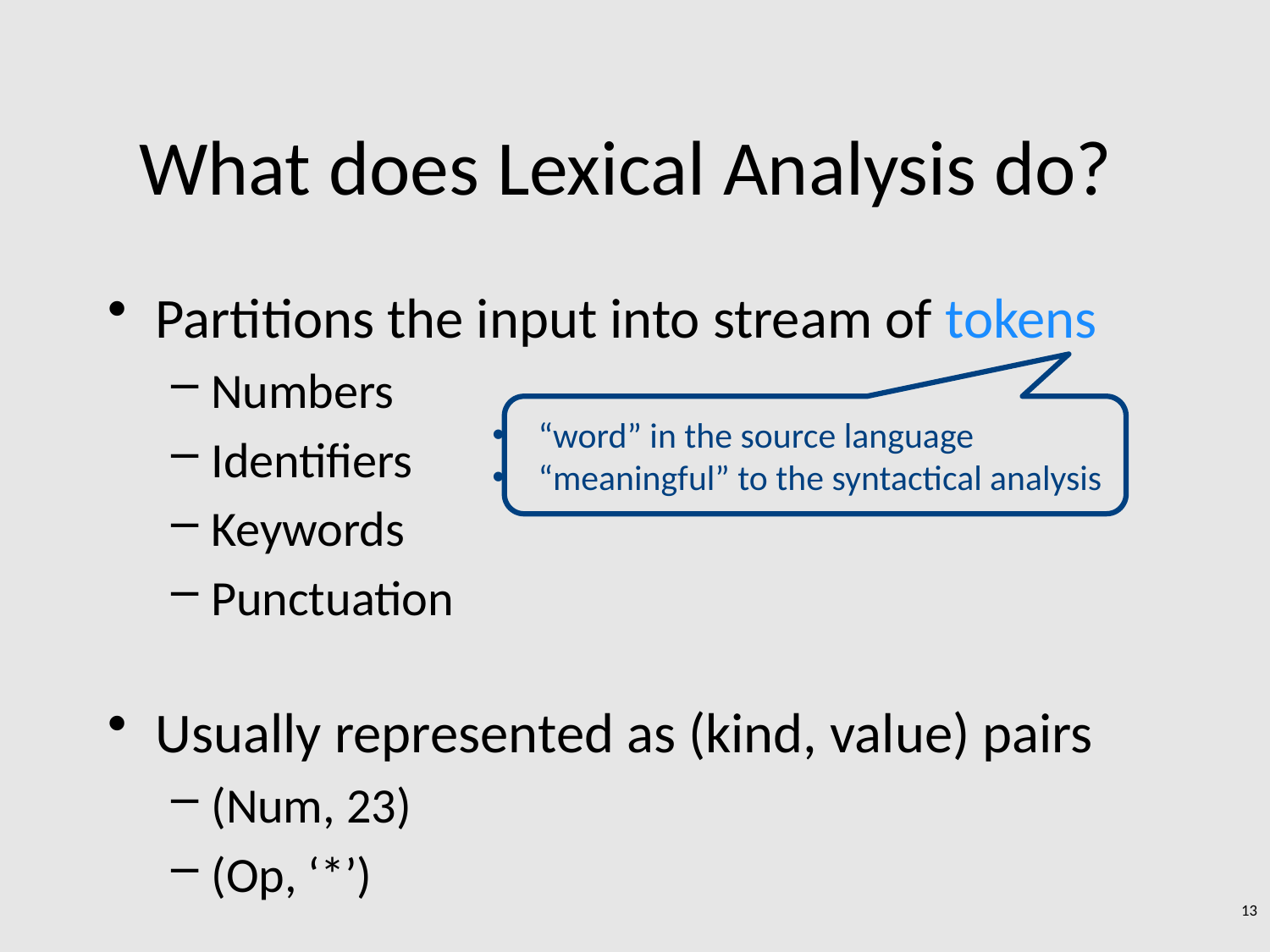

# What does Lexical Analysis do?
Partitions the input into stream of tokens
Numbers
Identifiers
Keywords
Punctuation

Usually represented as (kind, value) pairs
(Num, 23)
(Op, ‘*’)

  “word” in the source language
  “meaningful” to the syntactical analysis

13